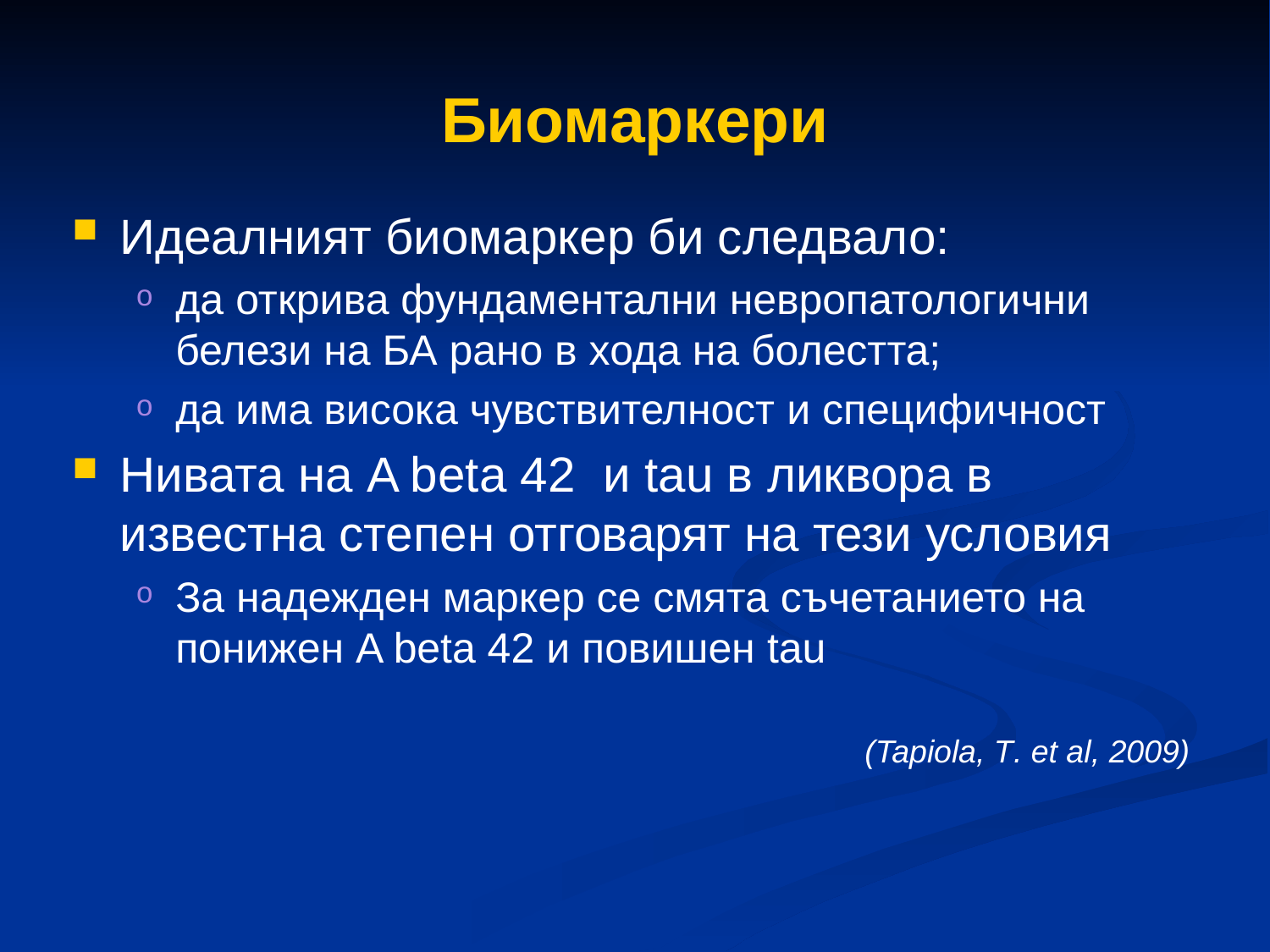

# Биомаркери
Идеалният биомаркер би следвало:
да открива фундаментални невропатологични белези на БА рано в хода на болестта;
да има висока чувствителност и специфичност
Нивата на A beta 42  и tau в ликвора в известна степен отговарят на тези условия
За надежден маркер се смята съчетанието на понижен A beta 42 и повишен tau
(Tapiola, T. et al, 2009)